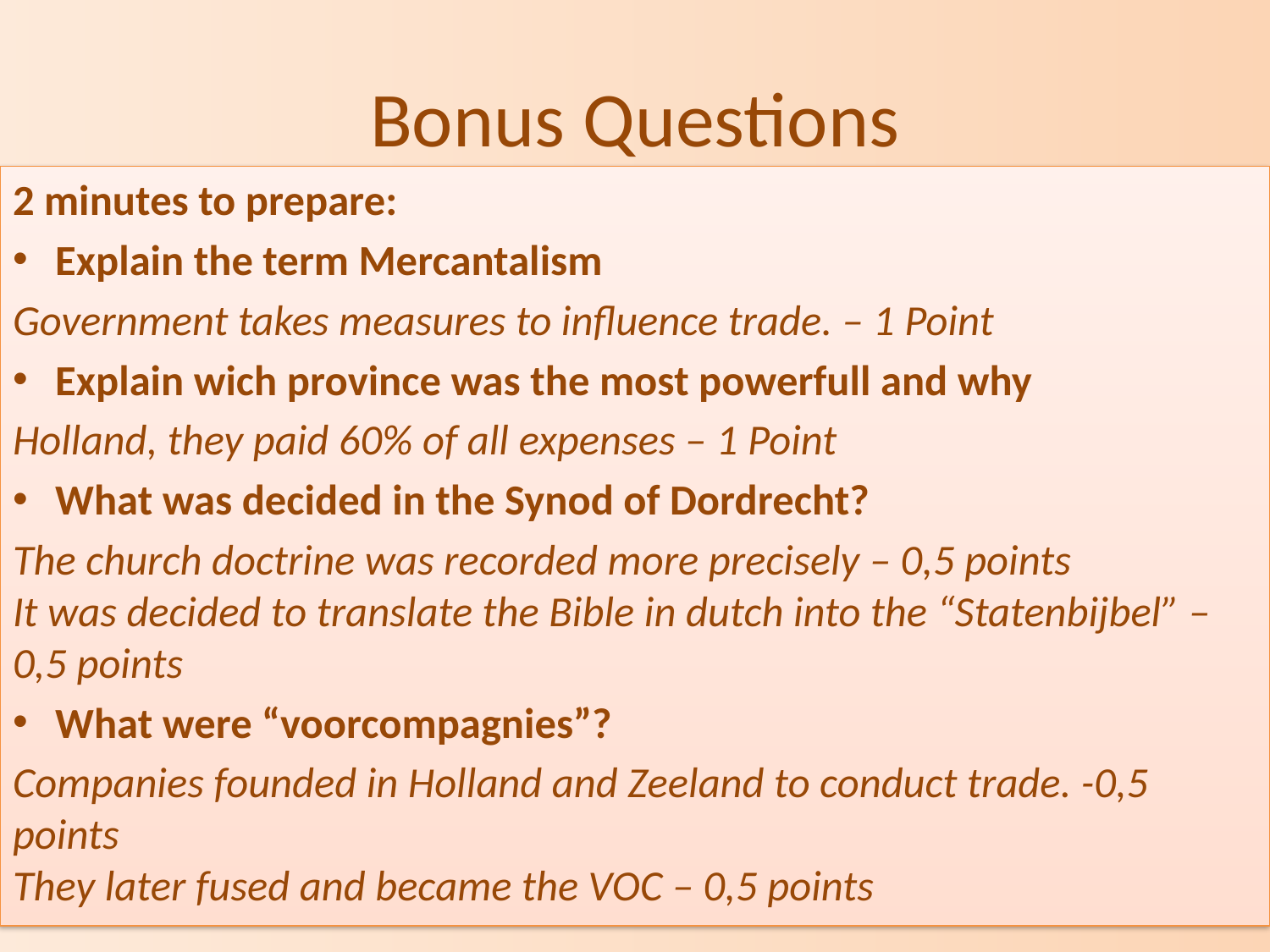

# Bonus Questions
2 minutes to prepare:
Explain the term Mercantalism
Government takes measures to influence trade. – 1 Point
Explain wich province was the most powerfull and why
Holland, they paid 60% of all expenses – 1 Point
What was decided in the Synod of Dordrecht?
The church doctrine was recorded more precisely – 0,5 points
It was decided to translate the Bible in dutch into the “Statenbijbel” – 0,5 points
What were “voorcompagnies”?
Companies founded in Holland and Zeeland to conduct trade. -0,5 points
They later fused and became the VOC – 0,5 points